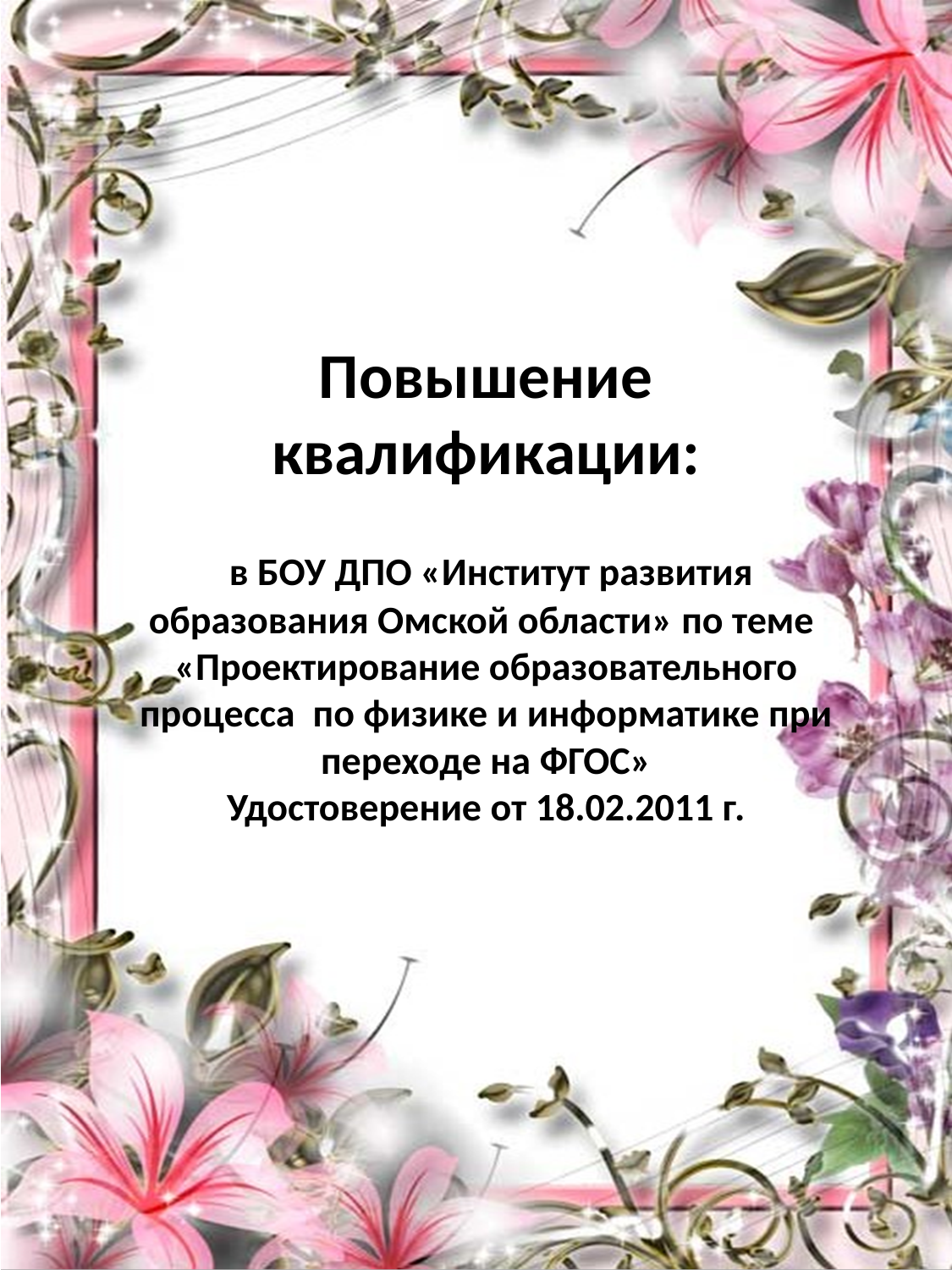

# Повышение квалификации: в БОУ ДПО «Институт развития образования Омской области» по теме  «Проектирование образовательного процесса  по физике и информатике при переходе на ФГОС» Удостоверение от 18.02.2011 г.